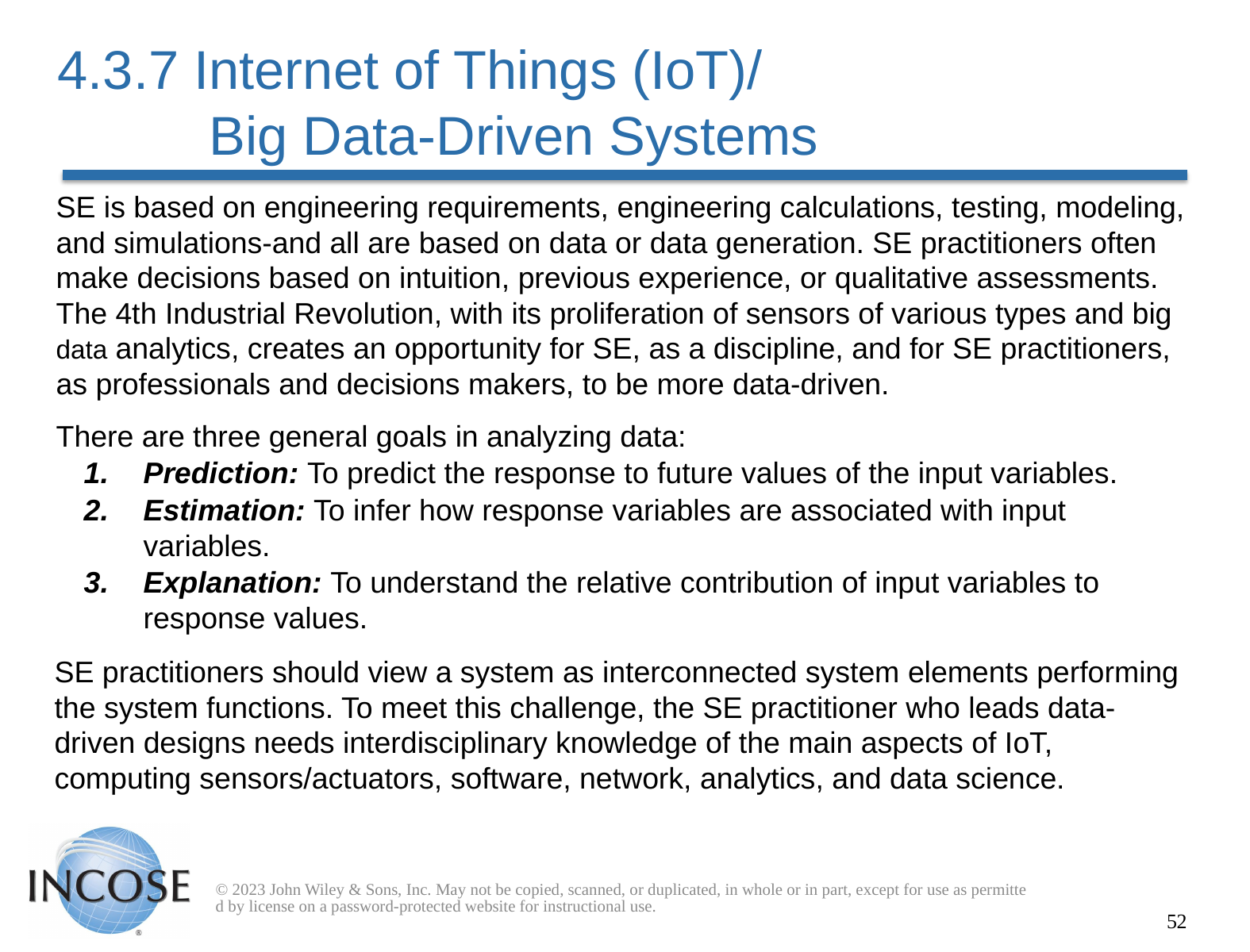

# 4.3.7 Internet of Things (IoT)/ Big Data-Driven Systems
SE is based on engineering requirements, engineering calculations, testing, modeling, and simulations-and all are based on data or data generation. SE practitioners often make decisions based on intuition, previous experience, or qualitative assessments. The 4th Industrial Revolution, with its proliferation of sensors of various types and big data analytics, creates an opportunity for SE, as a discipline, and for SE practitioners, as professionals and decisions makers, to be more data-driven.

There are three general goals in analyzing data:
Prediction: To predict the response to future values of the input variables.
Estimation: To infer how response variables are associated with input variables.
Explanation: To understand the relative contribution of input variables to response values.

SE practitioners should view a system as interconnected system elements performing the system functions. To meet this challenge, the SE practitioner who leads data-driven designs needs interdisciplinary knowledge of the main aspects of IoT, computing sensors/actuators, software, network, analytics, and data science.
© 2023 John Wiley & Sons, Inc. May not be copied, scanned, or duplicated, in whole or in part, except for use as permitted by license on a password-protected website for instructional use.
52